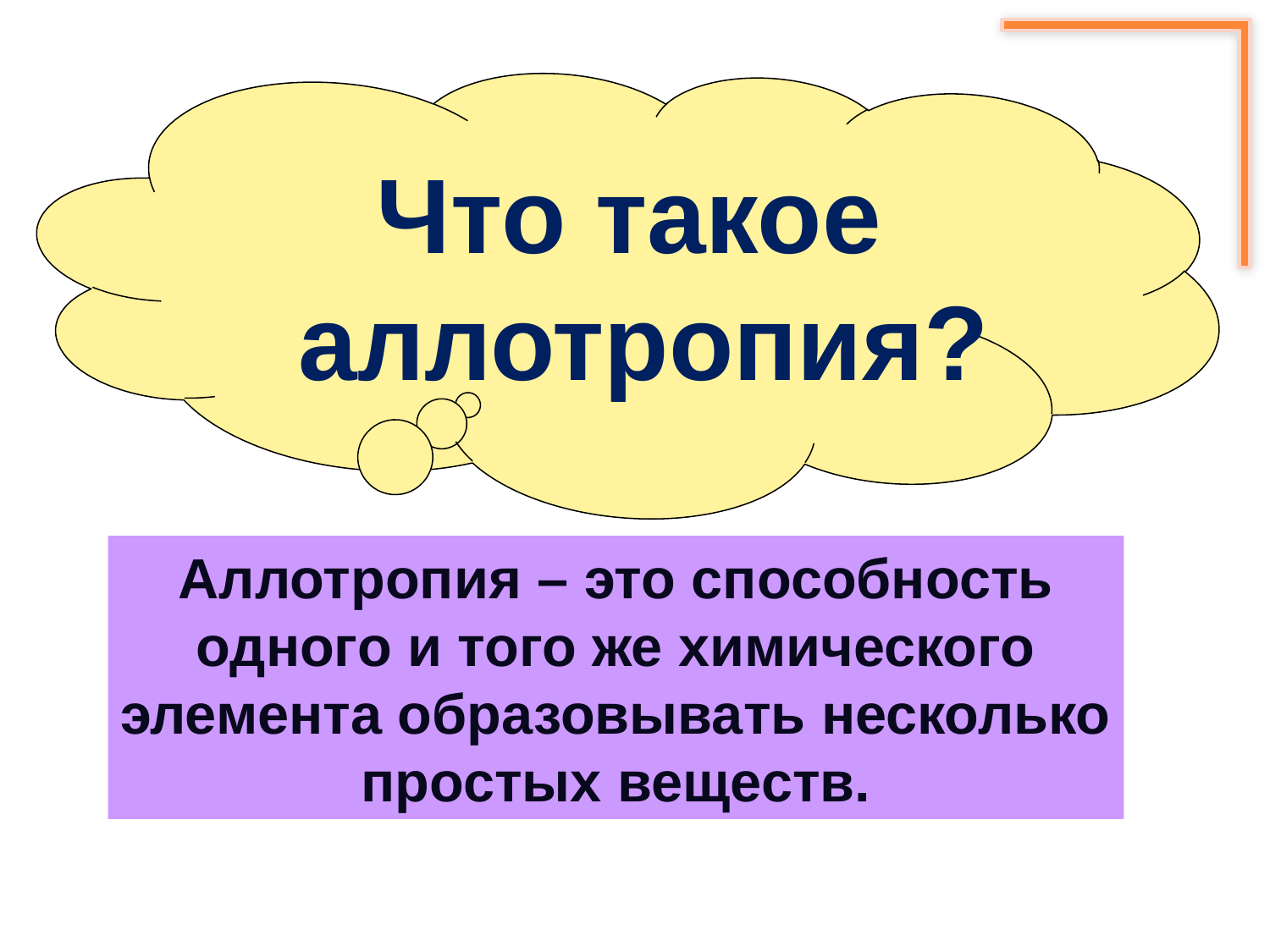

Что такое
 аллотропия?
Аллотропия – это способность
одного и того же химического
элемента образовывать несколько
простых веществ.